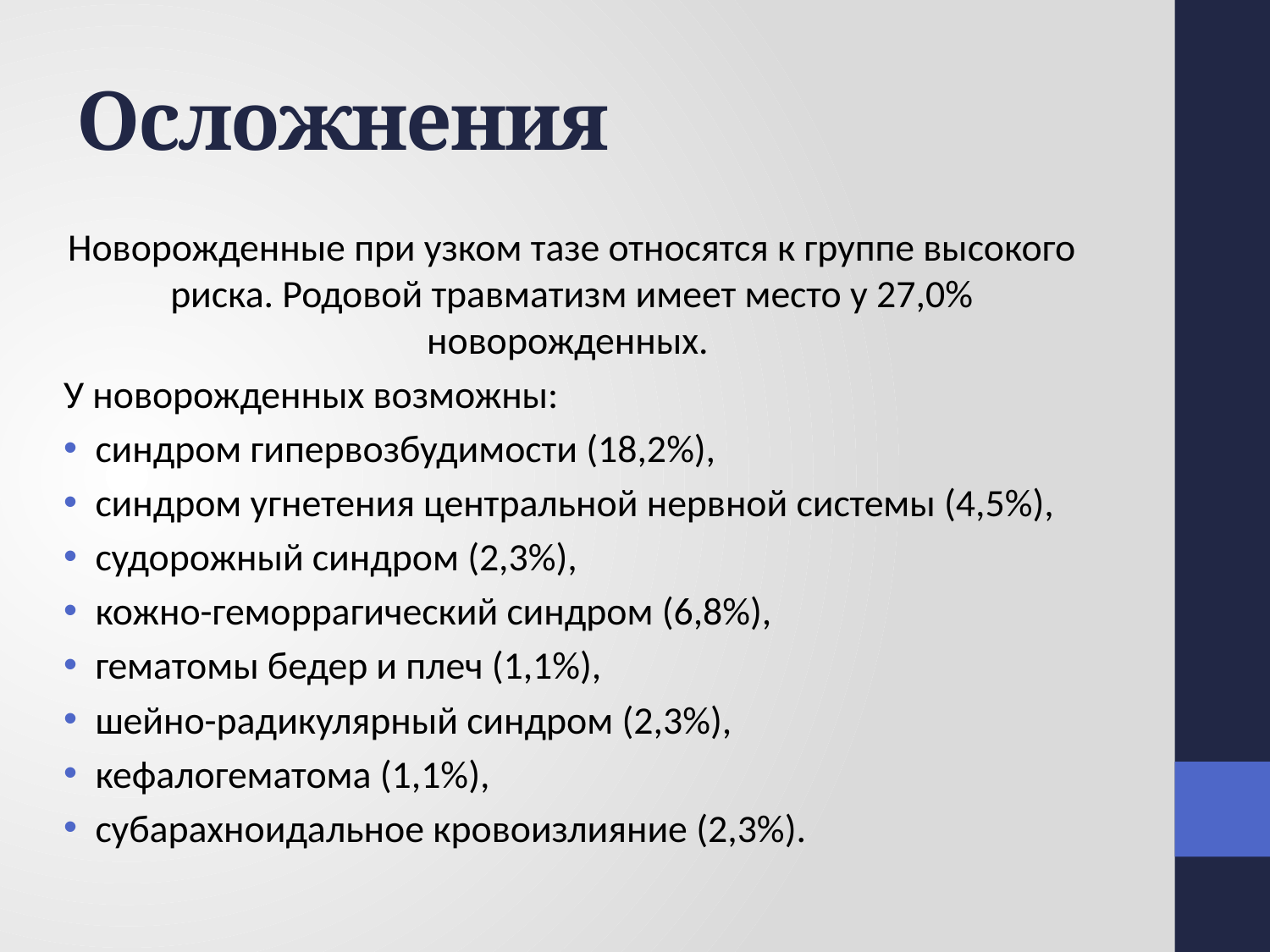

# Осложнения
Новорожденные при узком тазе относятся к группе высокого риска. Родовой травматизм имеет место у 27,0% новорожденных.
У новорожденных возможны:
синдром гипервозбудимости (18,2%),
синдром угнетения центральной нервной системы (4,5%),
судорожный синдром (2,3%),
кожно-геморрагический синдром (6,8%),
гематомы бедер и плеч (1,1%),
шейно-радикулярный синдром (2,3%),
кефалогематома (1,1%),
субарахноидальное кровоизлияние (2,3%).